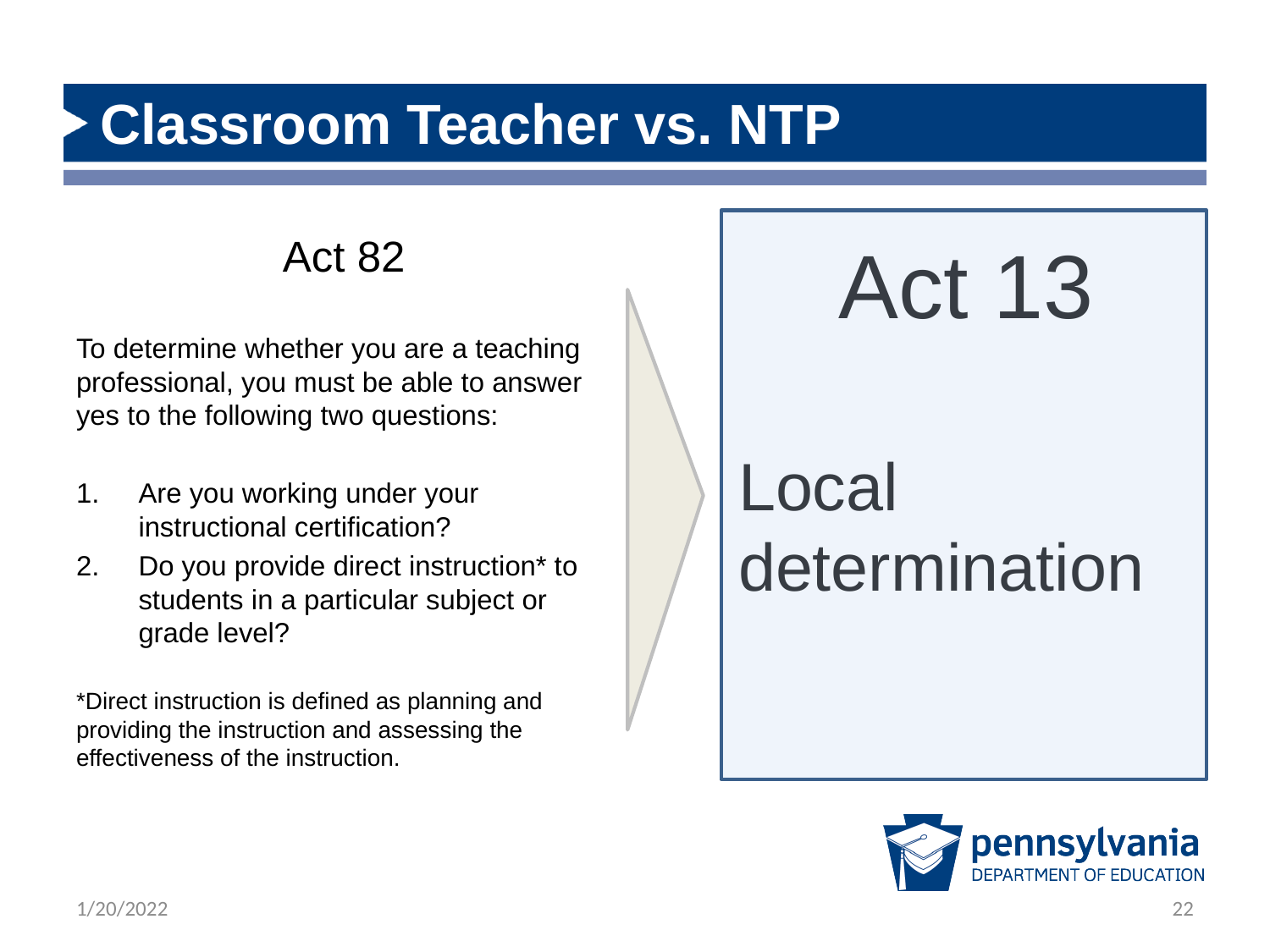

# Classroom Teacher vs. NTP

Act 82

To determine whether you are a teaching professional, you must be able to answer yes to the following two questions:

Are you working under your instructional certification?
Do you provide direct instruction* to students in a particular subject or grade level?

*Direct instruction is defined as planning and providing the instruction and assessing the effectiveness of the instruction.

Act 13

Local determination

1/20/2022
22